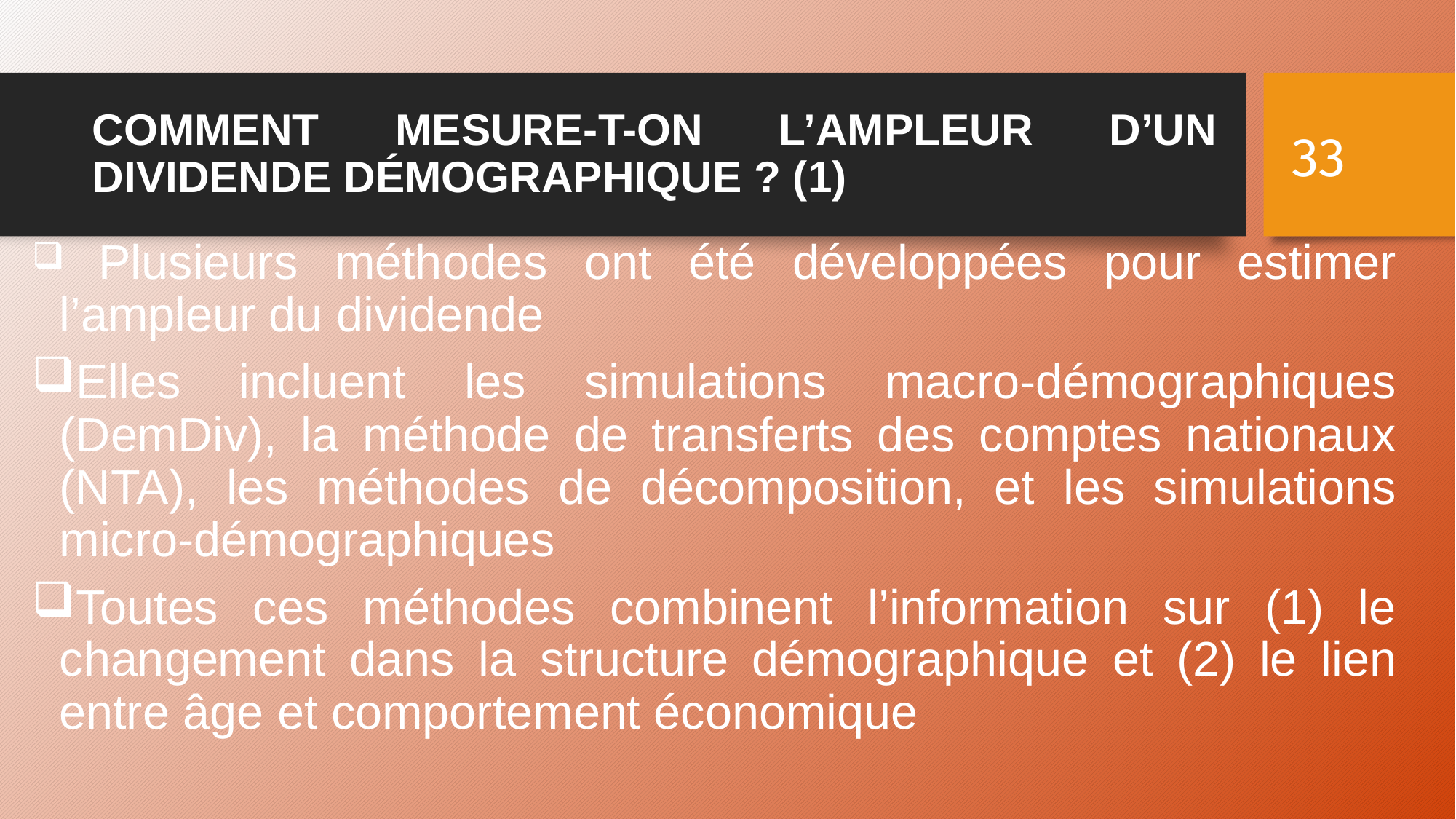

33
# COMMENT MESURE-T-ON L’AMPLEUR D’UN DIVIDENDE DÉMOGRAPHIQUE ? (1)
 Plusieurs méthodes ont été développées pour estimer l’ampleur du dividende
Elles incluent les simulations macro-démographiques (DemDiv), la méthode de transferts des comptes nationaux (NTA), les méthodes de décomposition, et les simulations micro-démographiques
Toutes ces méthodes combinent l’information sur (1) le changement dans la structure démographique et (2) le lien entre âge et comportement économique